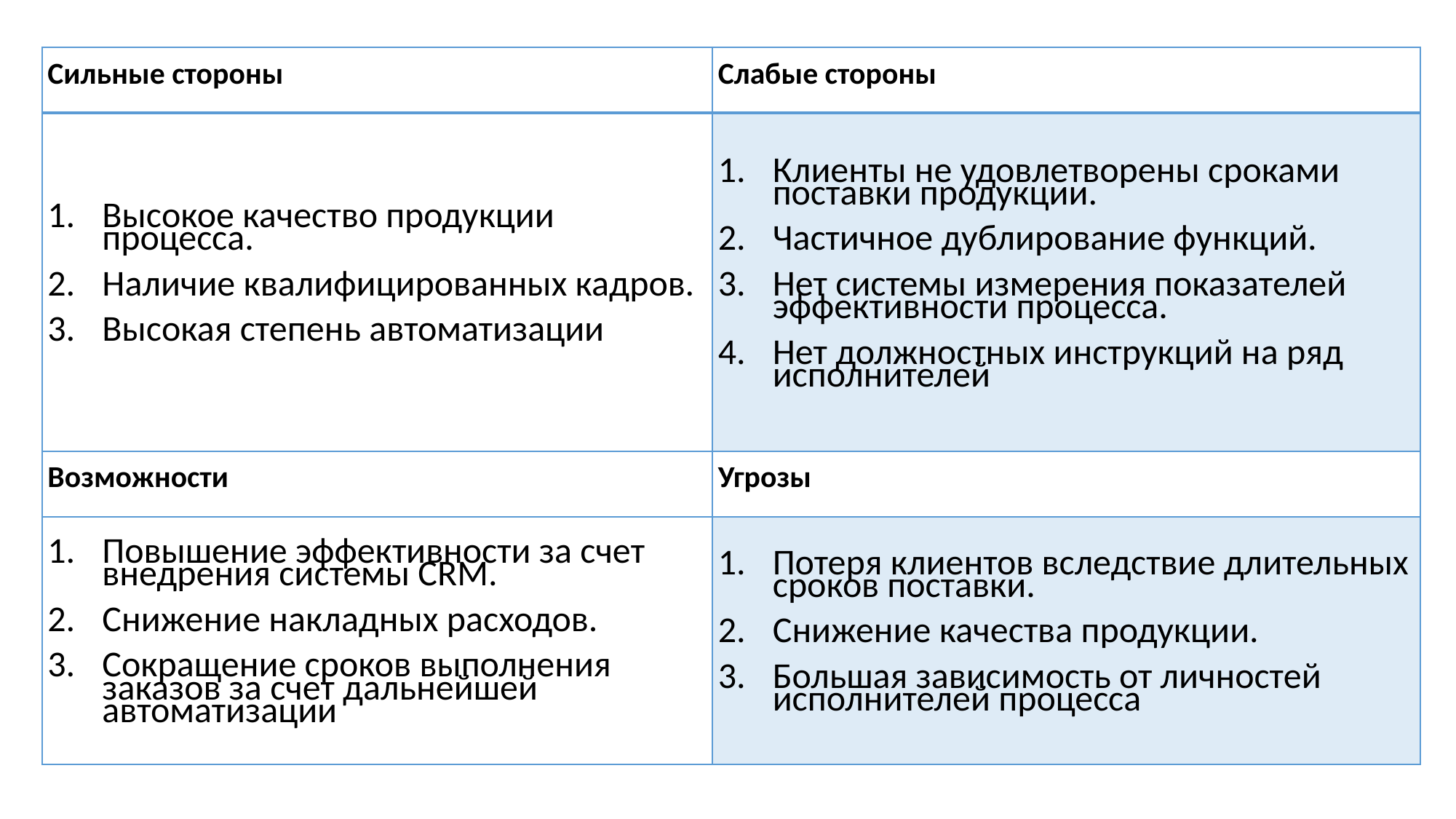

| Сильные стороны | Слабые стороны |
| --- | --- |
| Высокое качество продукции процесса. Наличие квалифицированных кадров. Высокая степень автоматизации | Клиенты не удовлетворены сроками поставки продукции. Частичное дублирование функций. Нет системы измерения показателей эффективности процесса. Нет должностных инструкций на ряд исполнителей |
| Возможности | Угрозы |
| Повышение эффективности за счет внедрения системы CRM. Снижение накладных расходов. Сокращение сроков выполнения заказов за счет дальнейшей автоматизации | Потеря клиентов вследствие длительных сроков поставки. Снижение качества продукции. Большая зависимость от личностей исполнителей процесса |